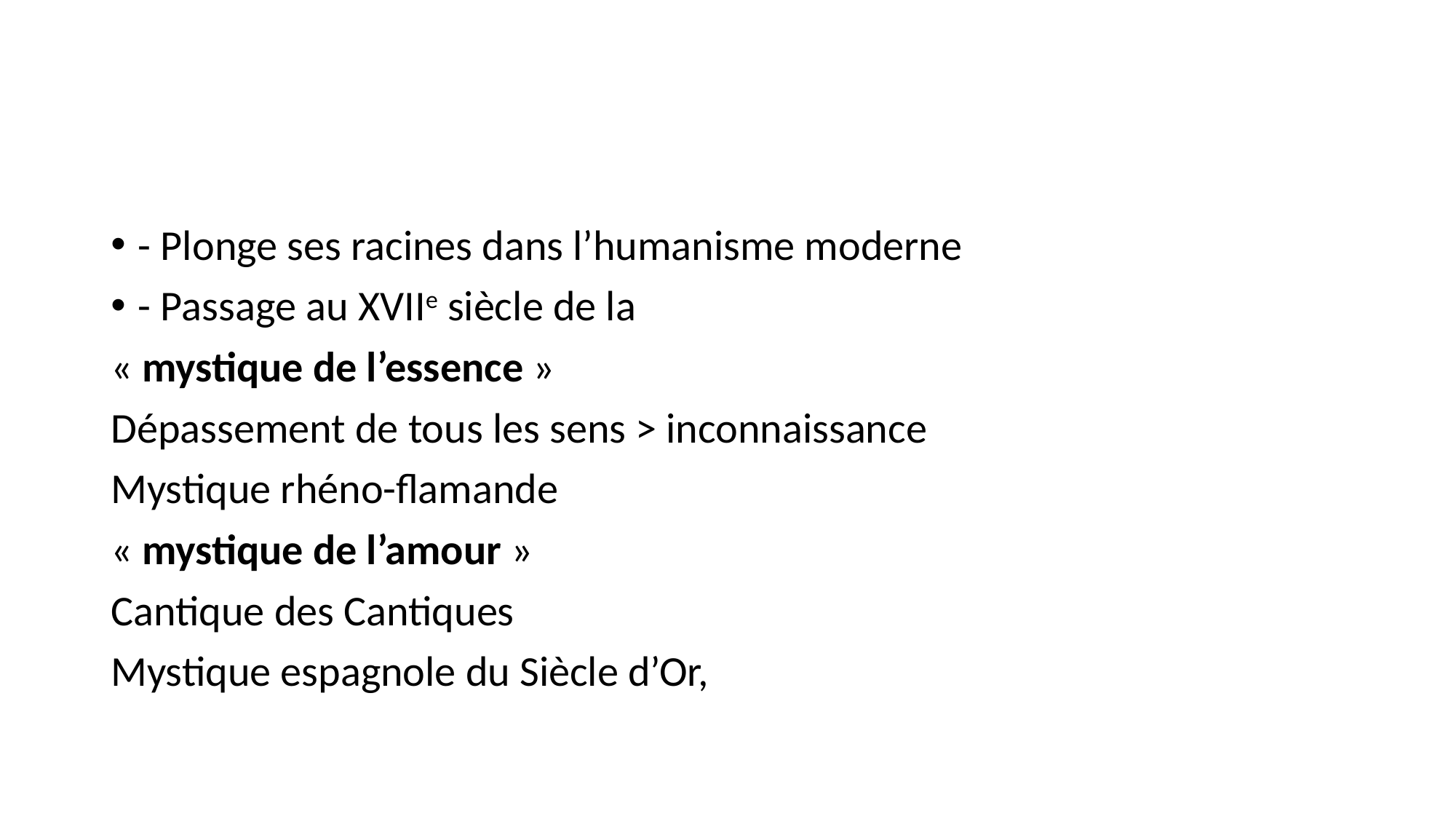

#
- Plonge ses racines dans l’humanisme moderne
- Passage au XVIIe siècle de la
« mystique de l’essence »
Dépassement de tous les sens > inconnaissance
Mystique rhéno-flamande
« mystique de l’amour »
Cantique des Cantiques
Mystique espagnole du Siècle d’Or,